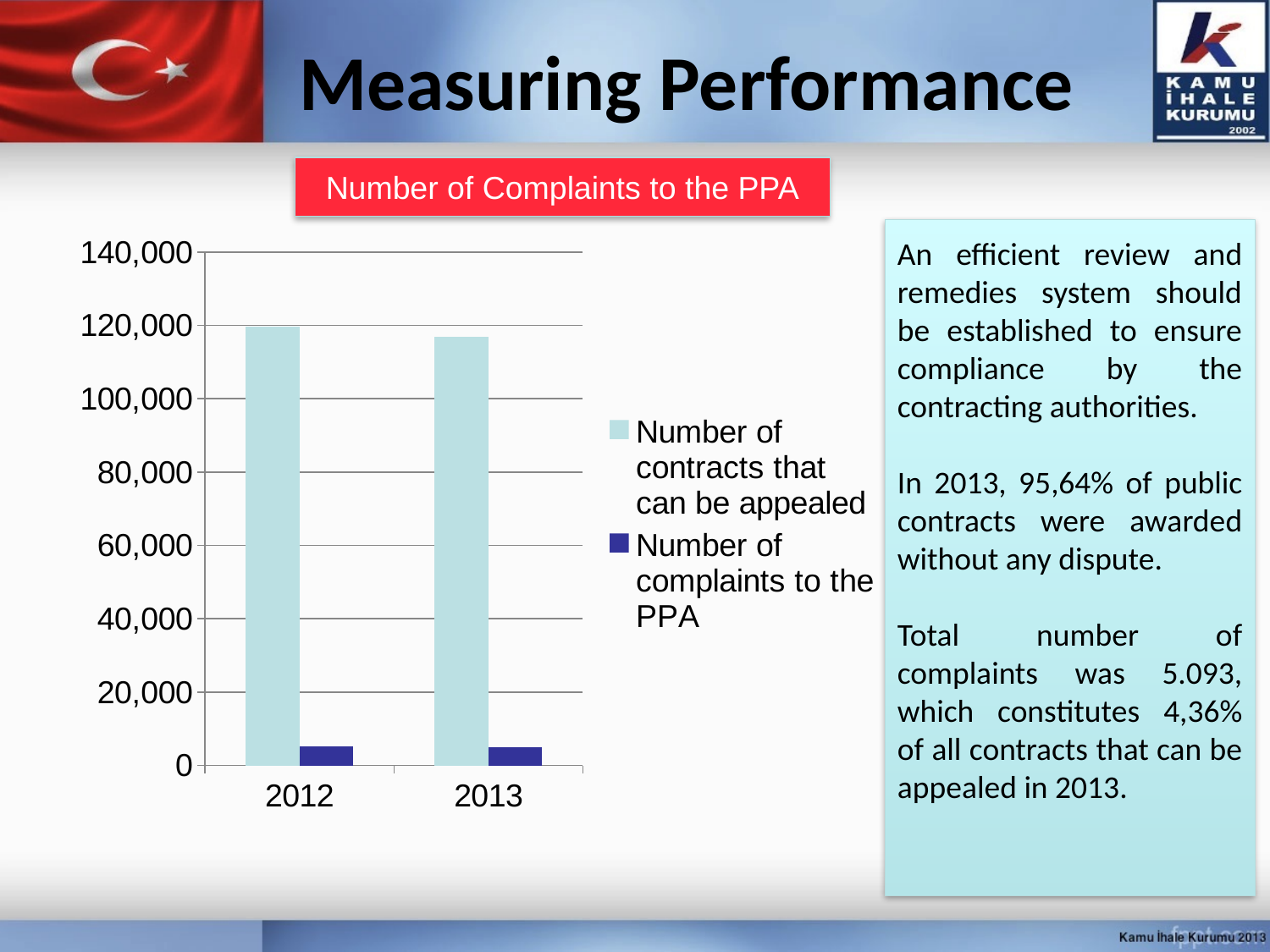

# Measuring Performance
Number of Complaints to the PPA
An efficient review and remedies system should be established to ensure compliance by the contracting authorities.

In 2013, 95,64% of public contracts were awarded without any dispute.

Total number of complaints was 5.093, which constitutes 4,36% of all contracts that can be appealed in 2013.

### Chart

| Category | Number of contracts that can be appealed | Number of complaints to the PPA |
|---|---|---|
| 2012 | 119748.0 | 5282.0 |
| 2013 | 116929.0 | 5093.0 |